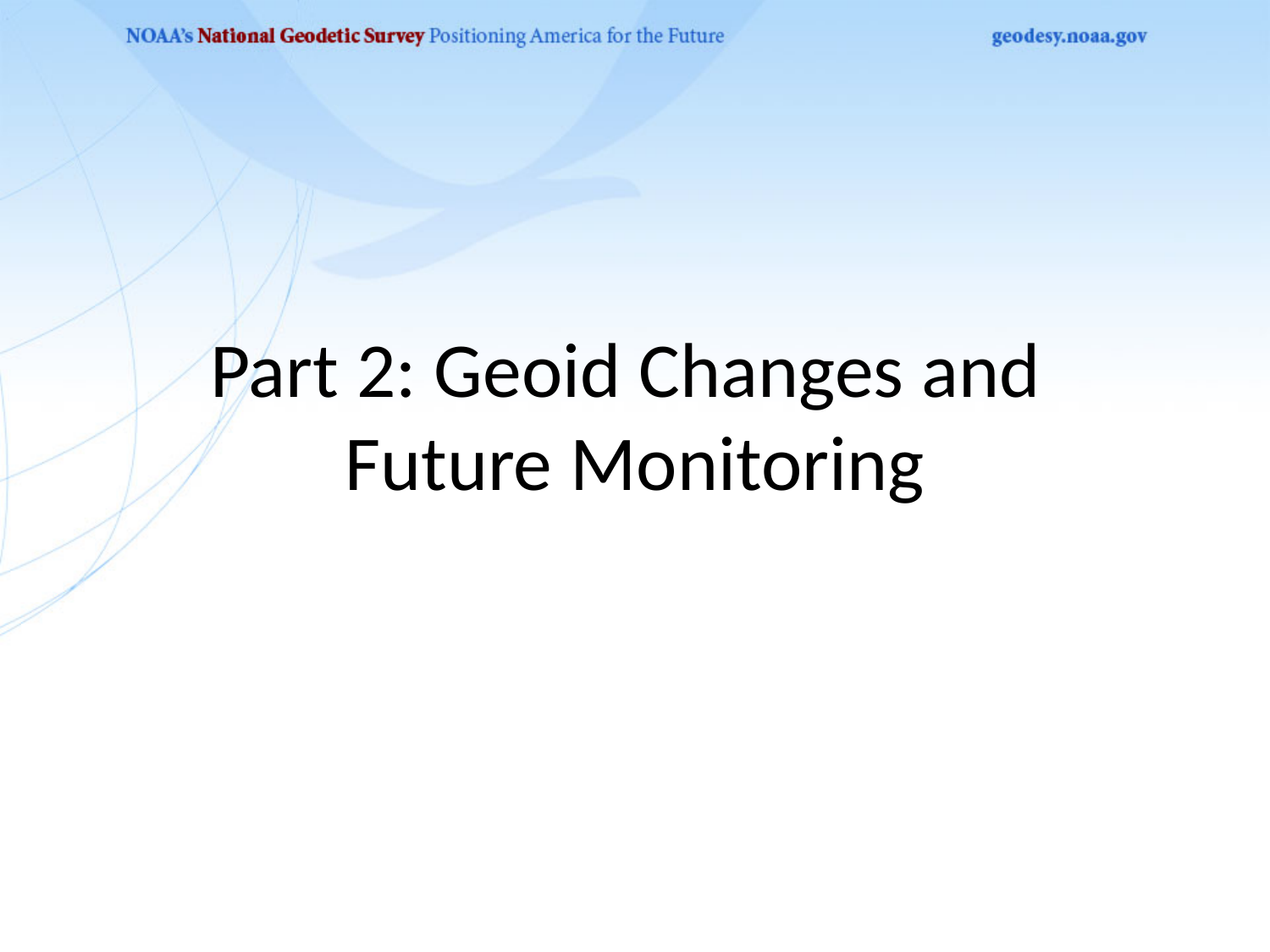

# Part 2: Geoid Changes and Future Monitoring